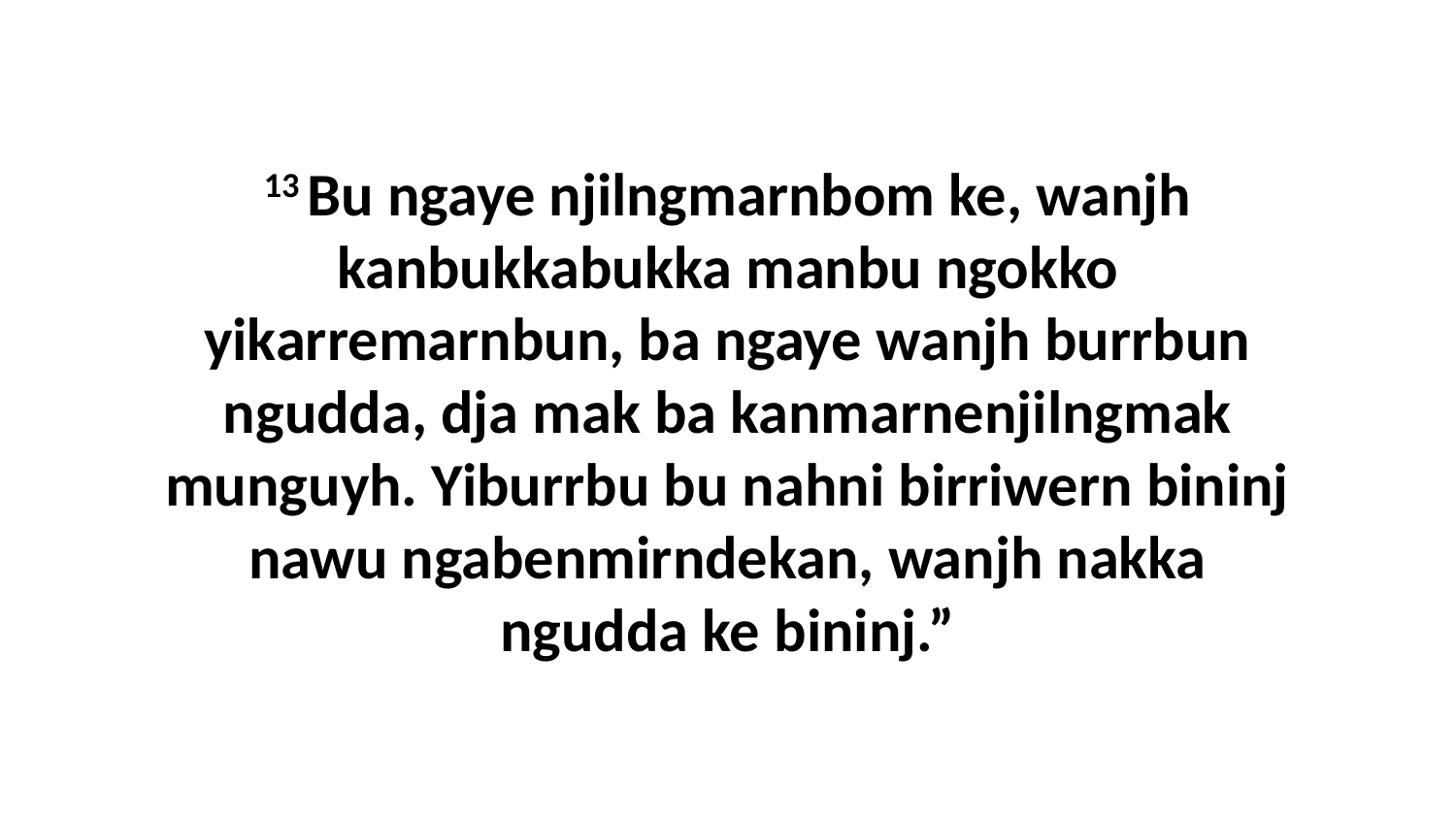

13 Bu ngaye njilngmarnbom ke, wanjh kanbukkabukka manbu ngokko yikarremarnbun, ba ngaye wanjh burrbun ngudda, dja mak ba kanmarnenjilngmak munguyh. Yiburrbu bu nahni birriwern bininj nawu ngabenmirndekan, wanjh nakka ngudda ke bininj.”